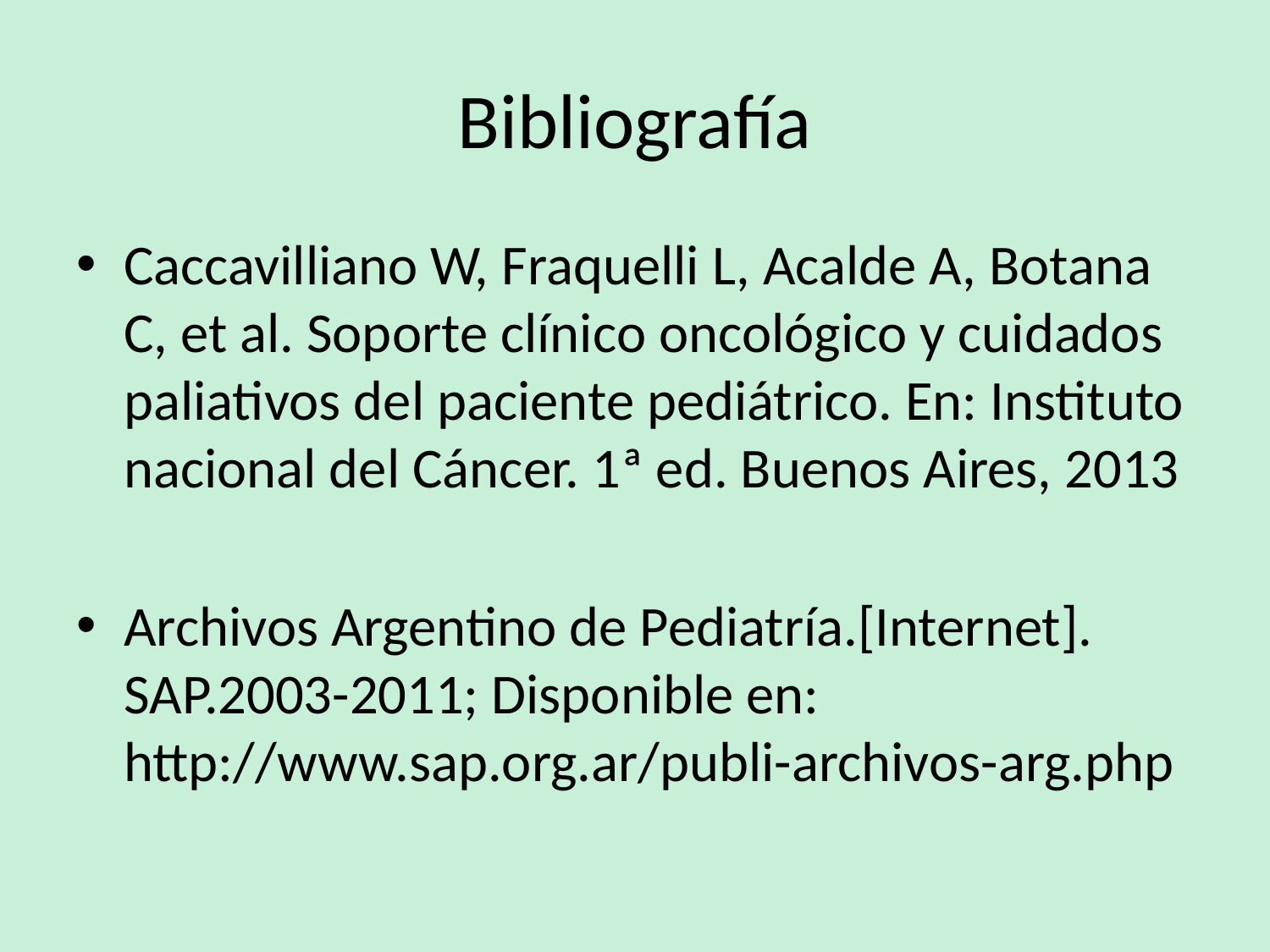

# Bibliografía
Caccavilliano W, Fraquelli L, Acalde A, Botana C, et al. Soporte clínico oncológico y cuidados paliativos del paciente pediátrico. En: Instituto nacional del Cáncer. 1ª ed. Buenos Aires, 2013

Archivos Argentino de Pediatría.[Internet]. SAP.2003-2011; Disponible en: http://www.sap.org.ar/publi-archivos-arg.php